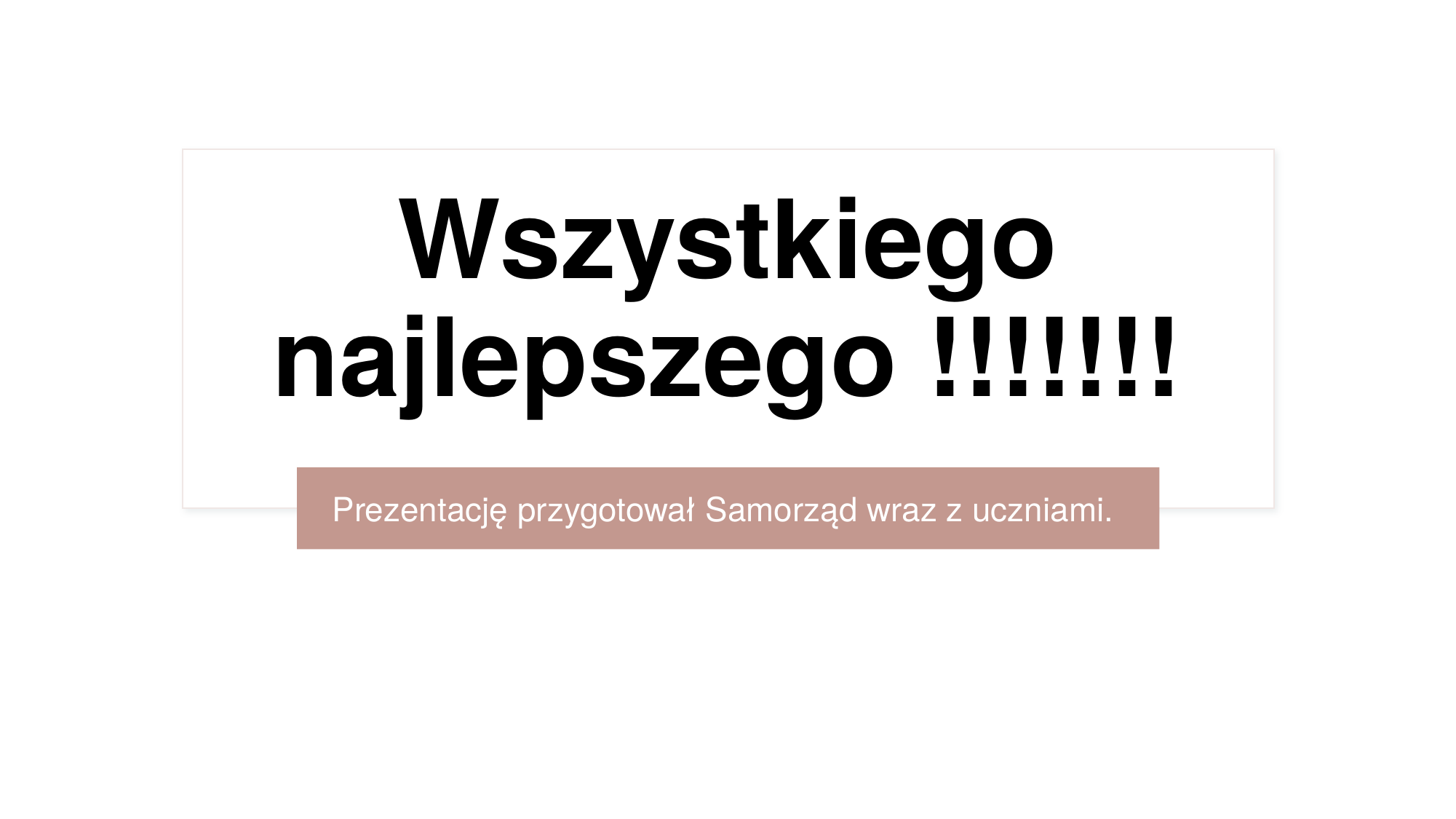

# Wszystkiego najlepszego !!!!!!!

Prezentację przygotował Samorząd wraz z uczniami.